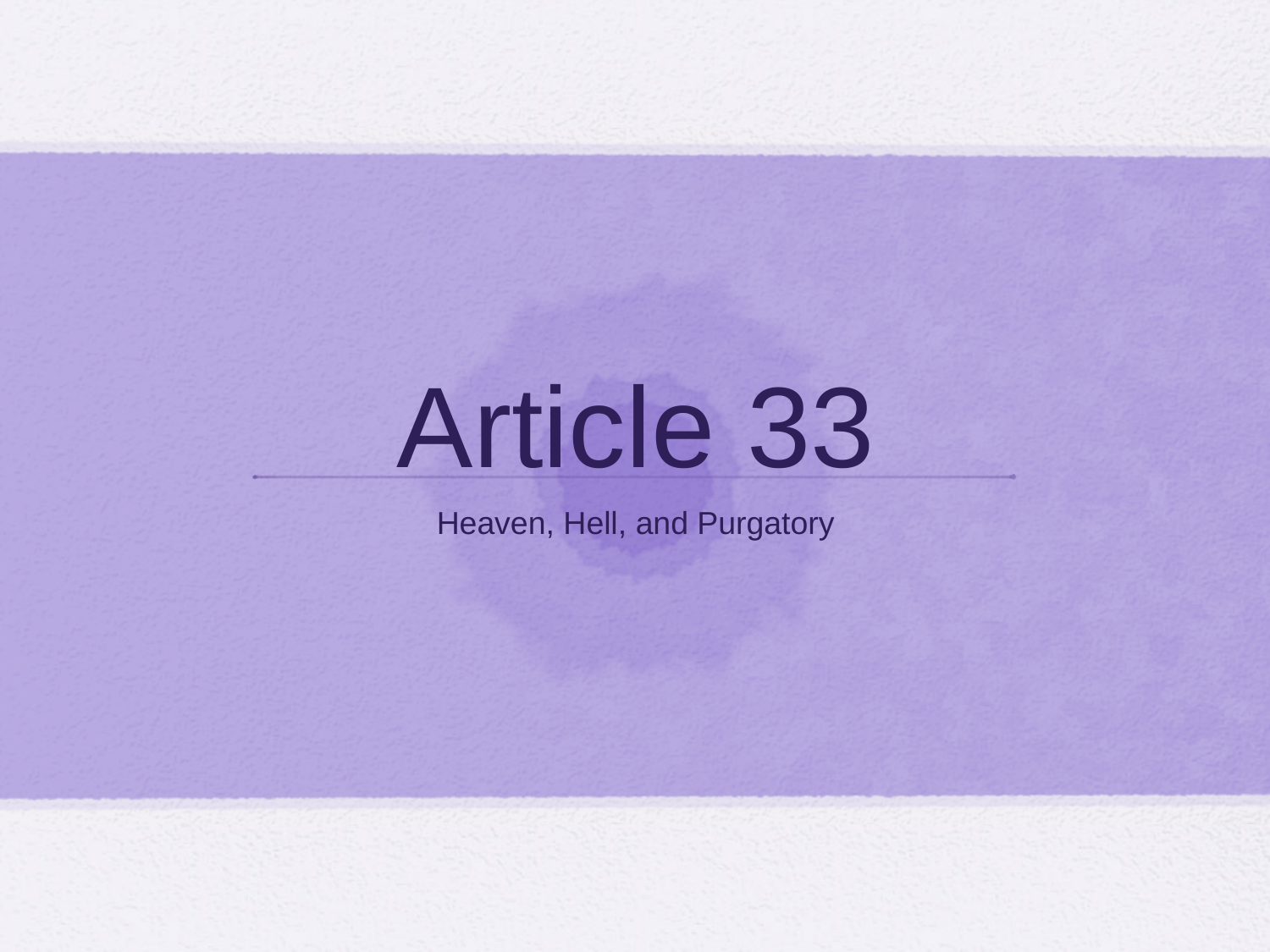

# Article 33
Heaven, Hell, and Purgatory